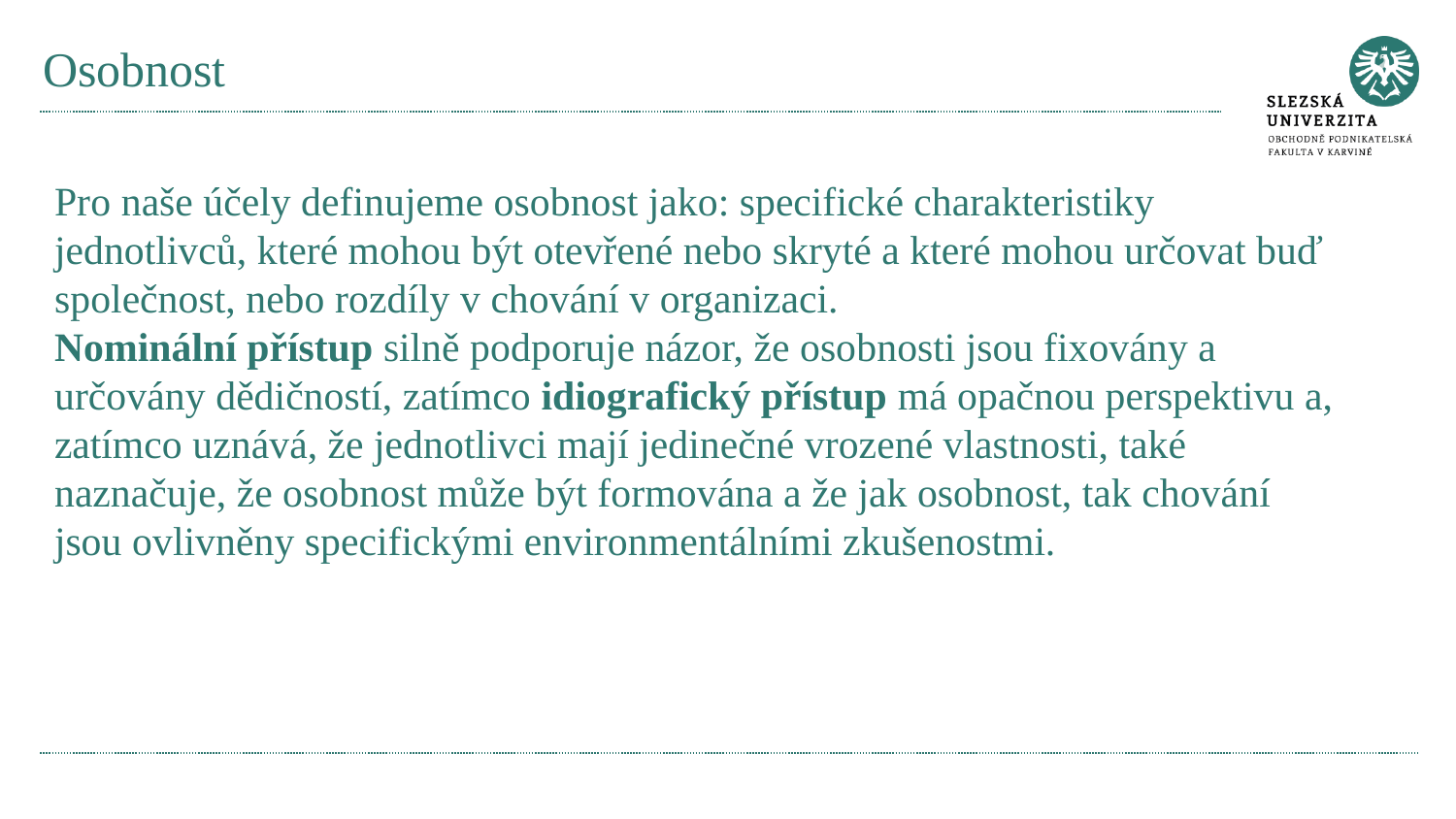

# Osobnost

Pro naše účely definujeme osobnost jako: specifické charakteristiky jednotlivců, které mohou být otevřené nebo skryté a které mohou určovat buď společnost, nebo rozdíly v chování v organizaci.
Nominální přístup silně podporuje názor, že osobnosti jsou fixovány a určovány dědičností, zatímco idiografický přístup má opačnou perspektivu a, zatímco uznává, že jednotlivci mají jedinečné vrozené vlastnosti, také naznačuje, že osobnost může být formována a že jak osobnost, tak chování jsou ovlivněny specifickými environmentálními zkušenostmi.